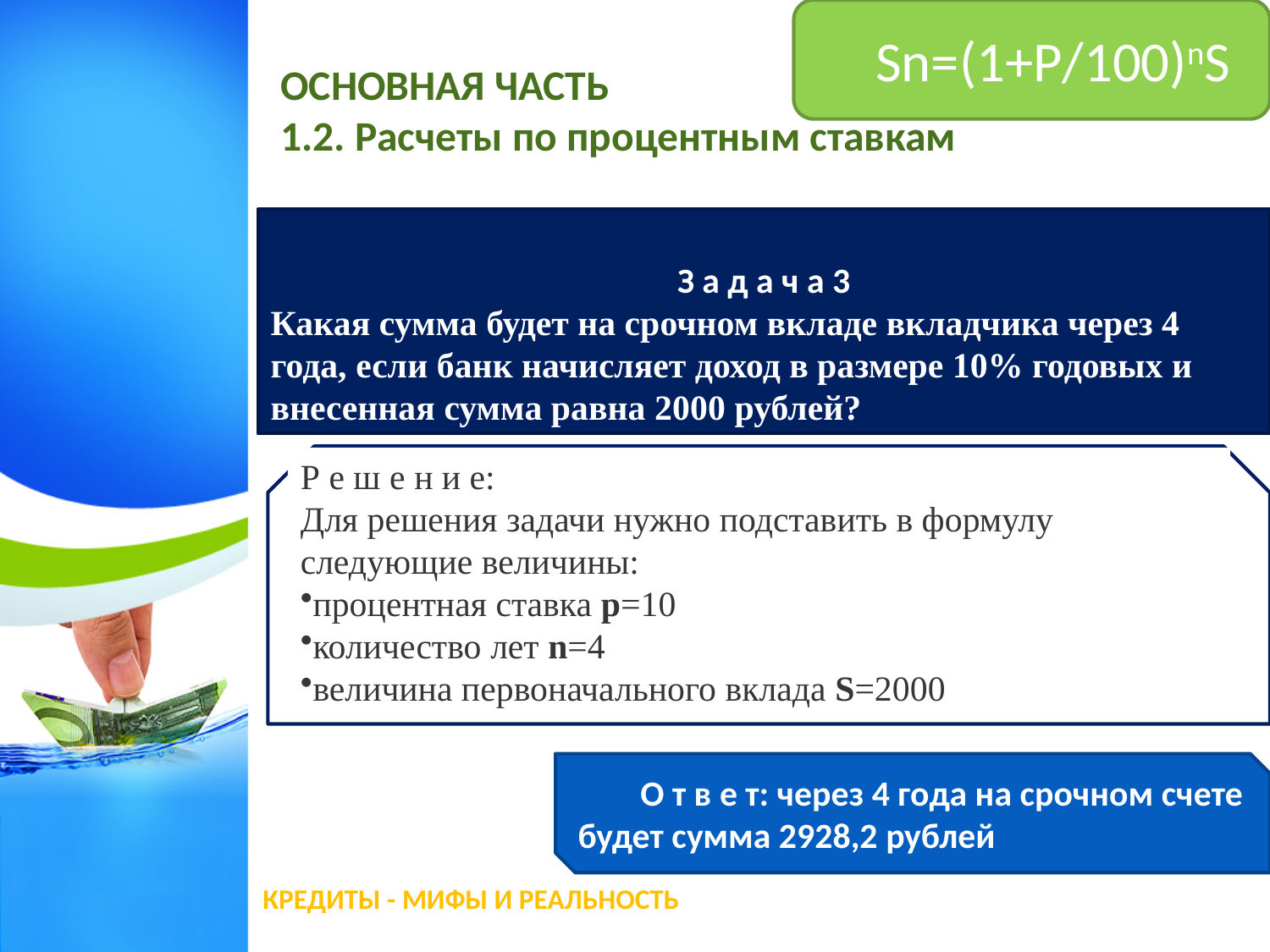

Sn=(1+P/100)nS
# ОСНОВНАЯ ЧАСТЬ 1.2. Расчеты по процентным ставкам

З а д а ч а 3
Какая сумма будет на срочном вкладе вкладчика через 4 года, если банк начисляет доход в размере 10% годовых и внесенная сумма равна 2000 рублей?

Р е ш е н и е:
Для решения задачи нужно подставить в формулу следующие величины:
процентная ставка p=10
количество лет n=4
величина первоначального вклада S=2000
О т в е т: через 4 года на срочном счете будет сумма 2928,2 рублей
КРЕДИТЫ - МИФЫ И РЕАЛЬНОСТЬ
12